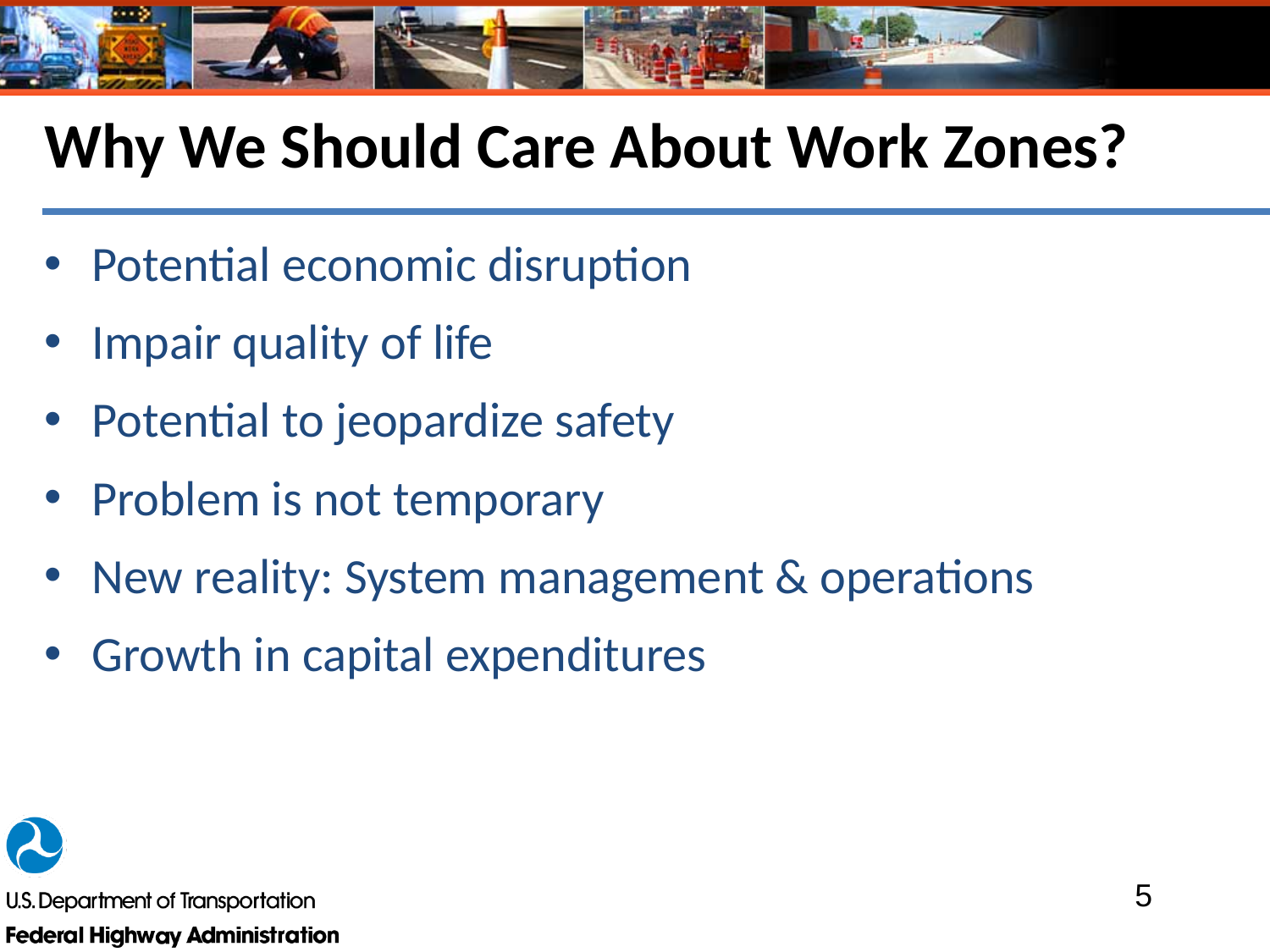

# Why We Should Care About Work Zones?
Potential economic disruption
Impair quality of life
Potential to jeopardize safety
Problem is not temporary
New reality: System management & operations
Growth in capital expenditures